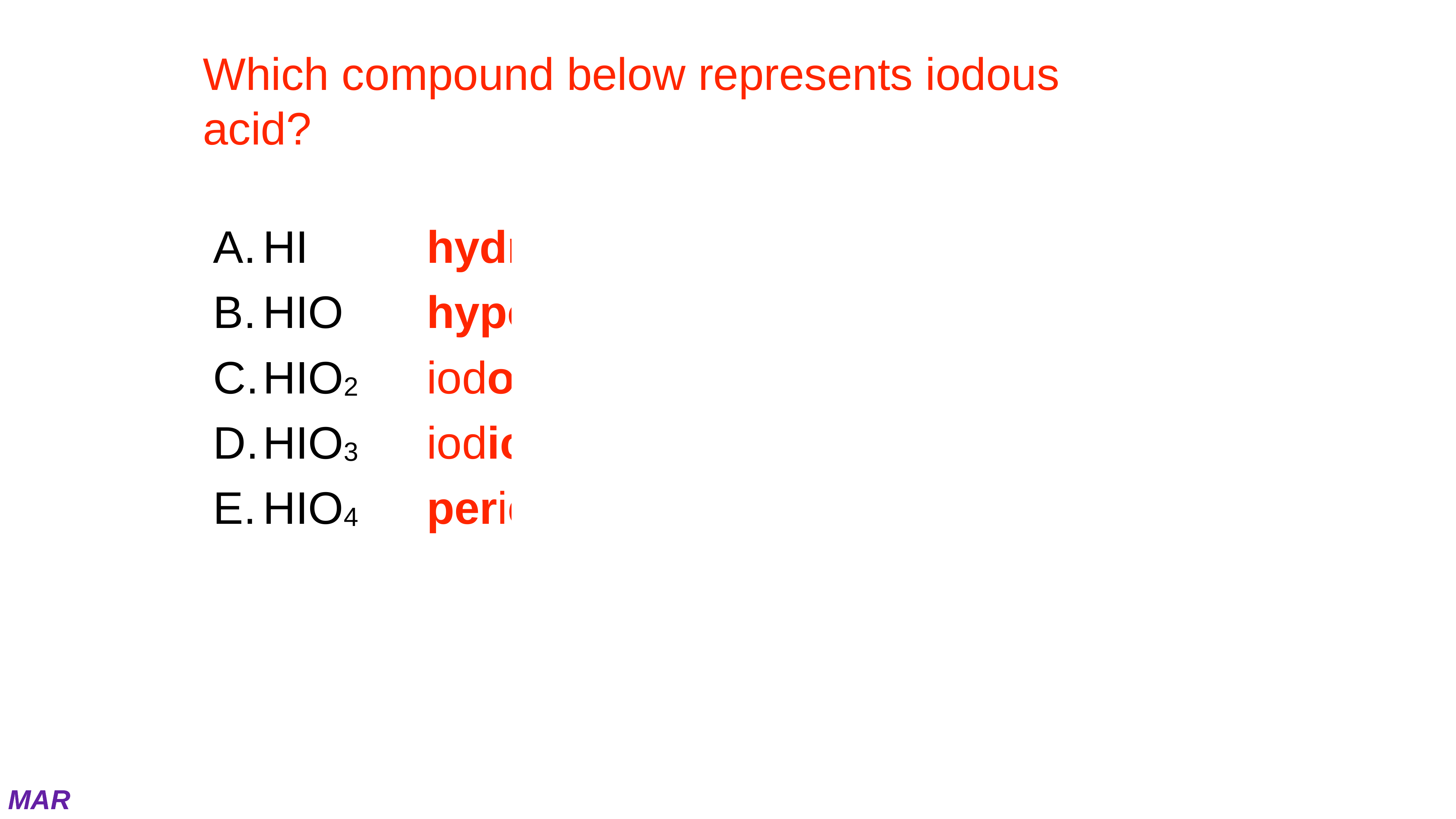

# Which compound below represents iodous acid?

HI			hydroiodic acid
HIO		hypoiodous acid
HIO2		iodous acid
HIO3		iodic acid
HIO4		periodic acid
MAR
Enter your response on
your i>Clicker now!
Answer = C, HIO2